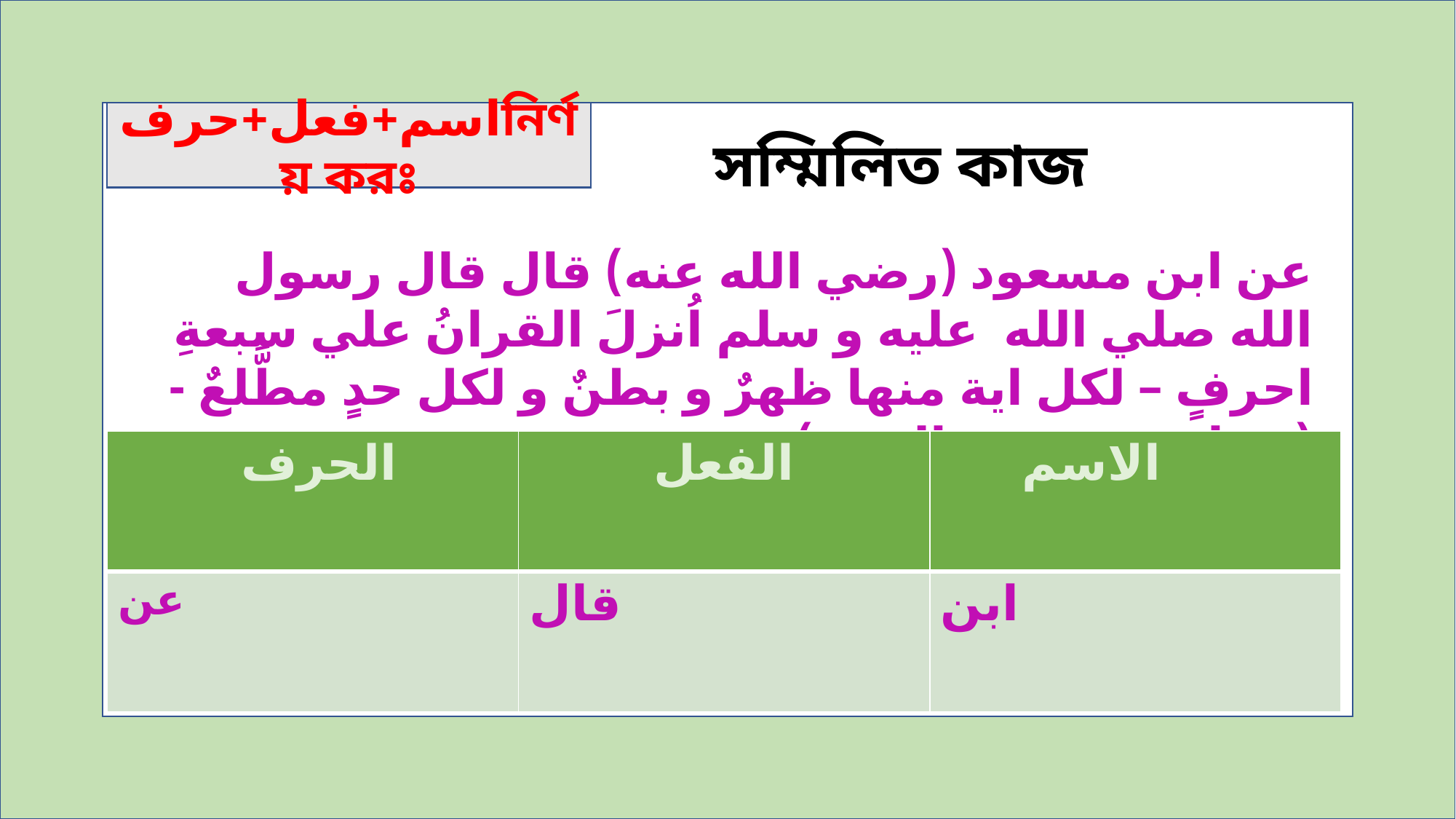

اسم+فعل+حرفনির্ণয় করঃ
সম্মিলিত কাজ
عن ابن مسعود (رضي الله عنه) قال قال رسول الله صلي الله  عليه و سلم اُنزلَ القرانُ علي سبعةِ احرفٍ – لكل اية منها ظهرٌ و بطنٌ و لكل حدٍ مطَّلعٌ - ( رواه في شرح السنة)
| الحرف | الفعل | الاسم |
| --- | --- | --- |
| عن | قال | ابن |